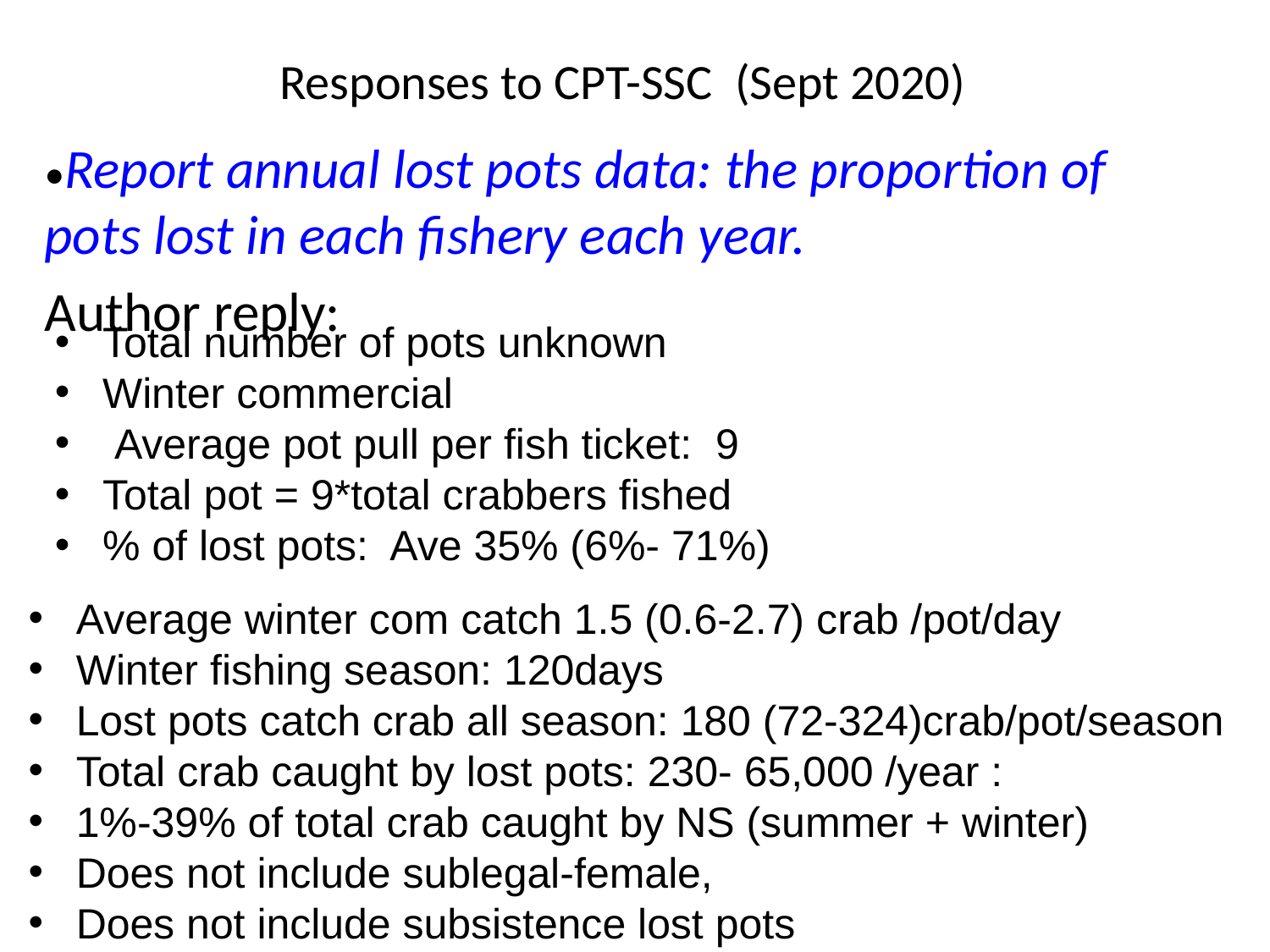

# Responses to CPT-SSC  (Sept 2020)
•Report annual lost pots data: the proportion of pots lost in each fishery each year.
Author reply:

Total number of pots unknown
Winter commercial
 Average pot pull per fish ticket:  9
Total pot = 9*total crabbers fished
% of lost pots:  Ave 35% (6%- 71%)
Average winter com catch 1.5 (0.6-2.7) crab /pot/day
Winter fishing season: 120days
Lost pots catch crab all season: 180 (72-324)crab/pot/season
Total crab caught by lost pots: 230- 65,000 /year :
1%-39% of total crab caught by NS (summer + winter)
Does not include sublegal-female,
Does not include subsistence lost pots